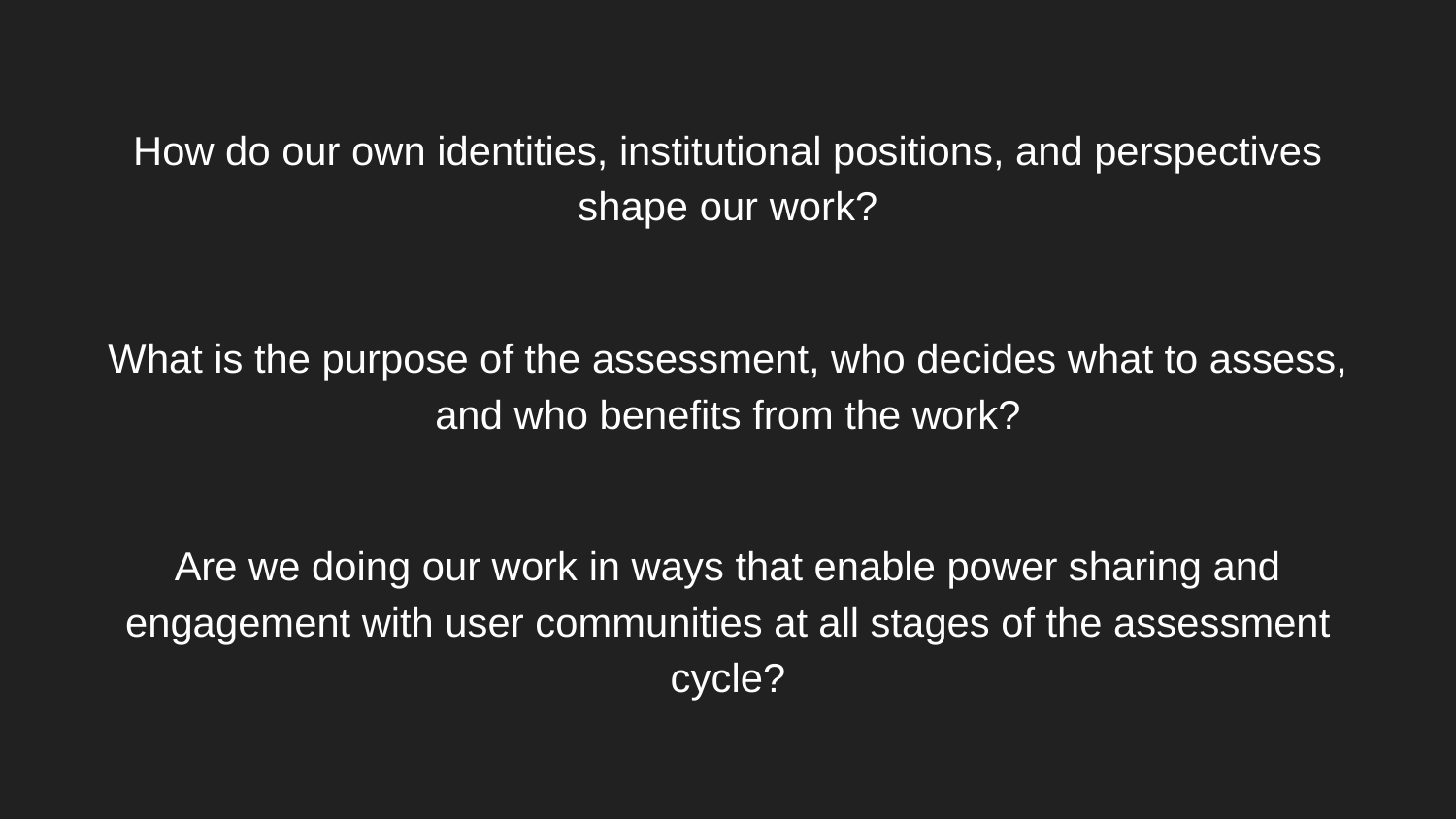

How do our own identities, institutional positions, and perspectives shape our work?

What is the purpose of the assessment, who decides what to assess, and who benefits from the work?

Are we doing our work in ways that enable power sharing and engagement with user communities at all stages of the assessment cycle?